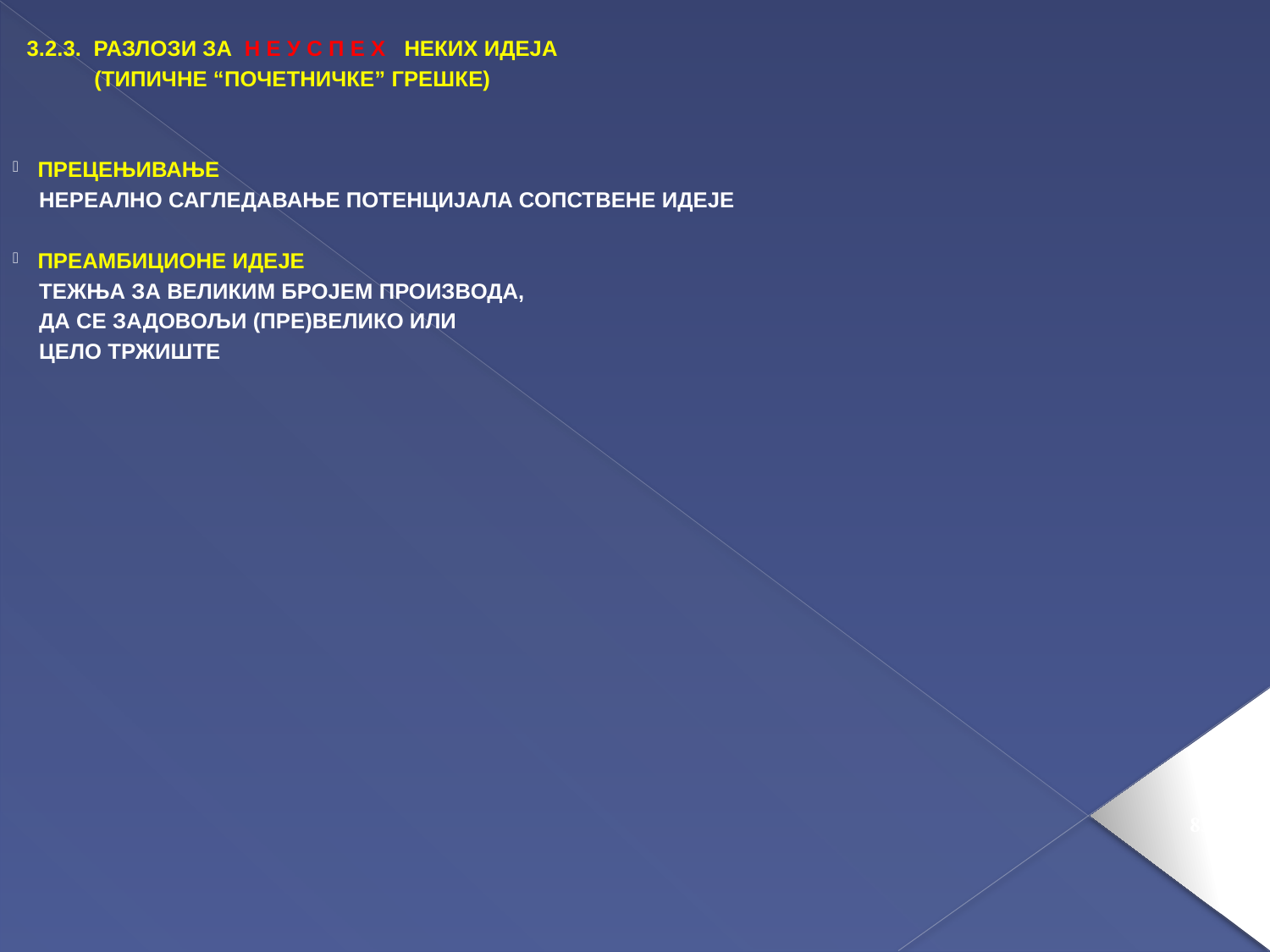

3.2.3.  РАЗЛОЗИ ЗА  Н Е У С П Е Х   НЕКИХ ИДЕЈА
           (ТИПИЧНЕ “ПОЧЕТНИЧКЕ” ГРЕШКЕ)

ПРЕЦЕЊИВАЊЕ
  НЕРЕАЛНО САГЛЕДАВАЊЕ ПОТЕНЦИЈАЛА СОПСТВЕНЕ ИДЕЈЕ

ПРЕАМБИЦИОНЕ ИДЕЈЕ
  ТЕЖЊА ЗА ВЕЛИКИМ БРОЈЕМ ПРОИЗВОДА,
  ДА СЕ ЗАДОВОЉИ (ПРЕ)ВЕЛИКО ИЛИ
  ЦЕЛО ТРЖИШТЕ

83